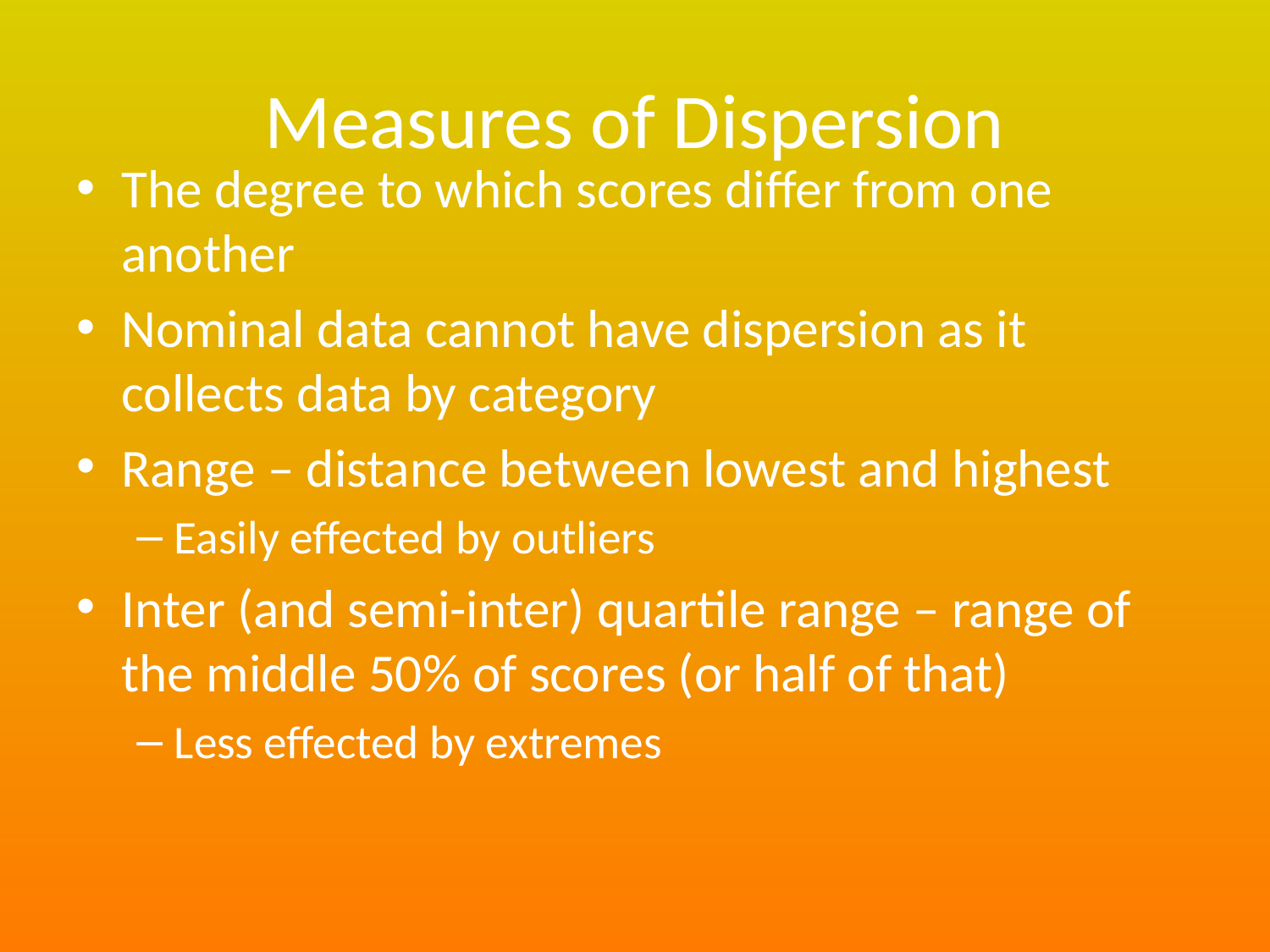

# Measures of Dispersion
The degree to which scores differ from one another
Nominal data cannot have dispersion as it collects data by category
Range – distance between lowest and highest
Easily effected by outliers
Inter (and semi-inter) quartile range – range of the middle 50% of scores (or half of that)
Less effected by extremes